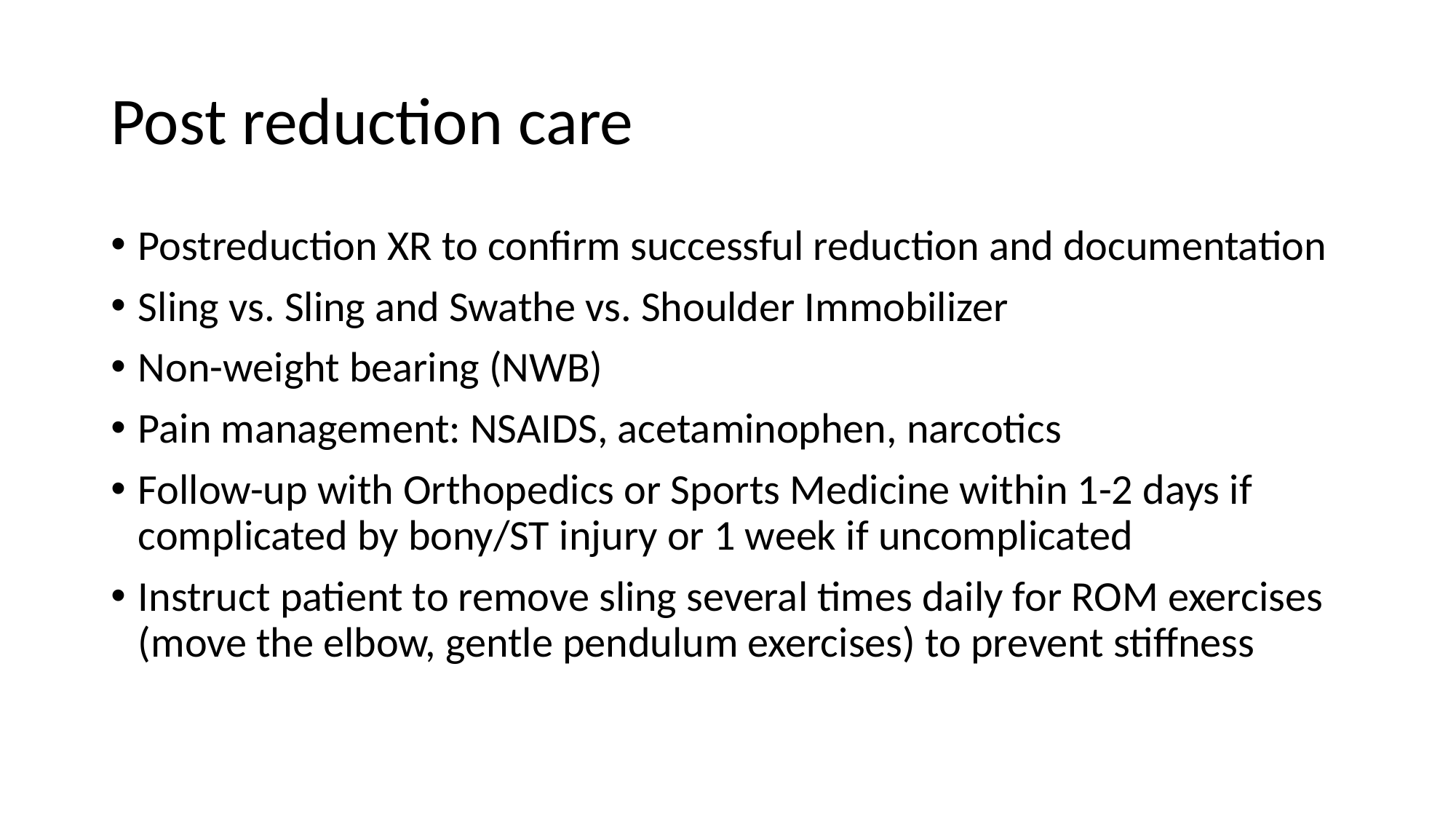

# Post reduction care
Postreduction XR to confirm successful reduction and documentation
Sling vs. Sling and Swathe vs. Shoulder Immobilizer
Non-weight bearing (NWB)
Pain management: NSAIDS, acetaminophen, narcotics
Follow-up with Orthopedics or Sports Medicine within 1-2 days if complicated by bony/ST injury or 1 week if uncomplicated
Instruct patient to remove sling several times daily for ROM exercises (move the elbow, gentle pendulum exercises) to prevent stiffness